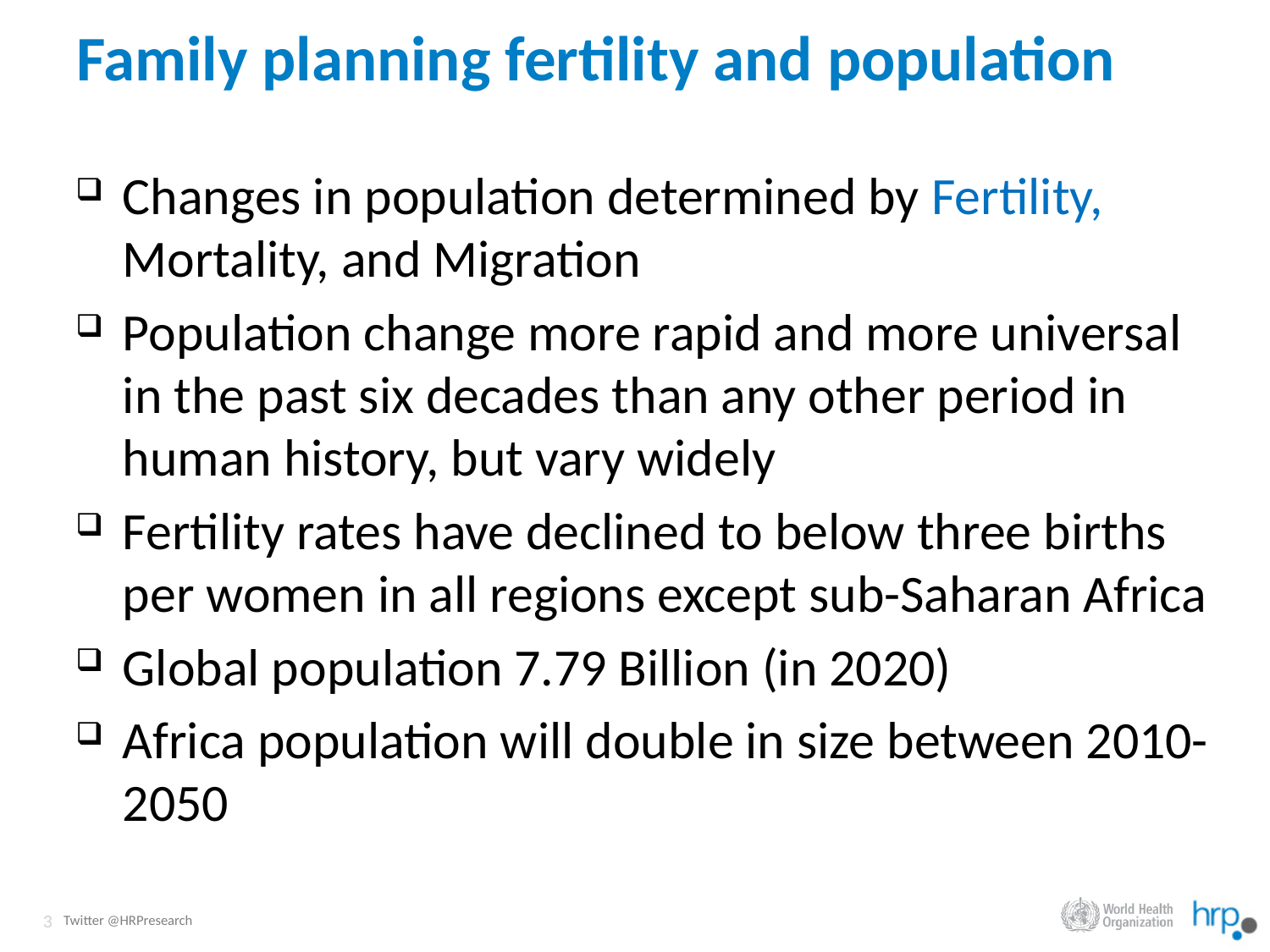

# Family planning fertility and population
Changes in population determined by Fertility, Mortality, and Migration
Population change more rapid and more universal in the past six decades than any other period in human history, but vary widely
Fertility rates have declined to below three births per women in all regions except sub-Saharan Africa
Global population 7.79 Billion (in 2020)
Africa population will double in size between 2010-2050